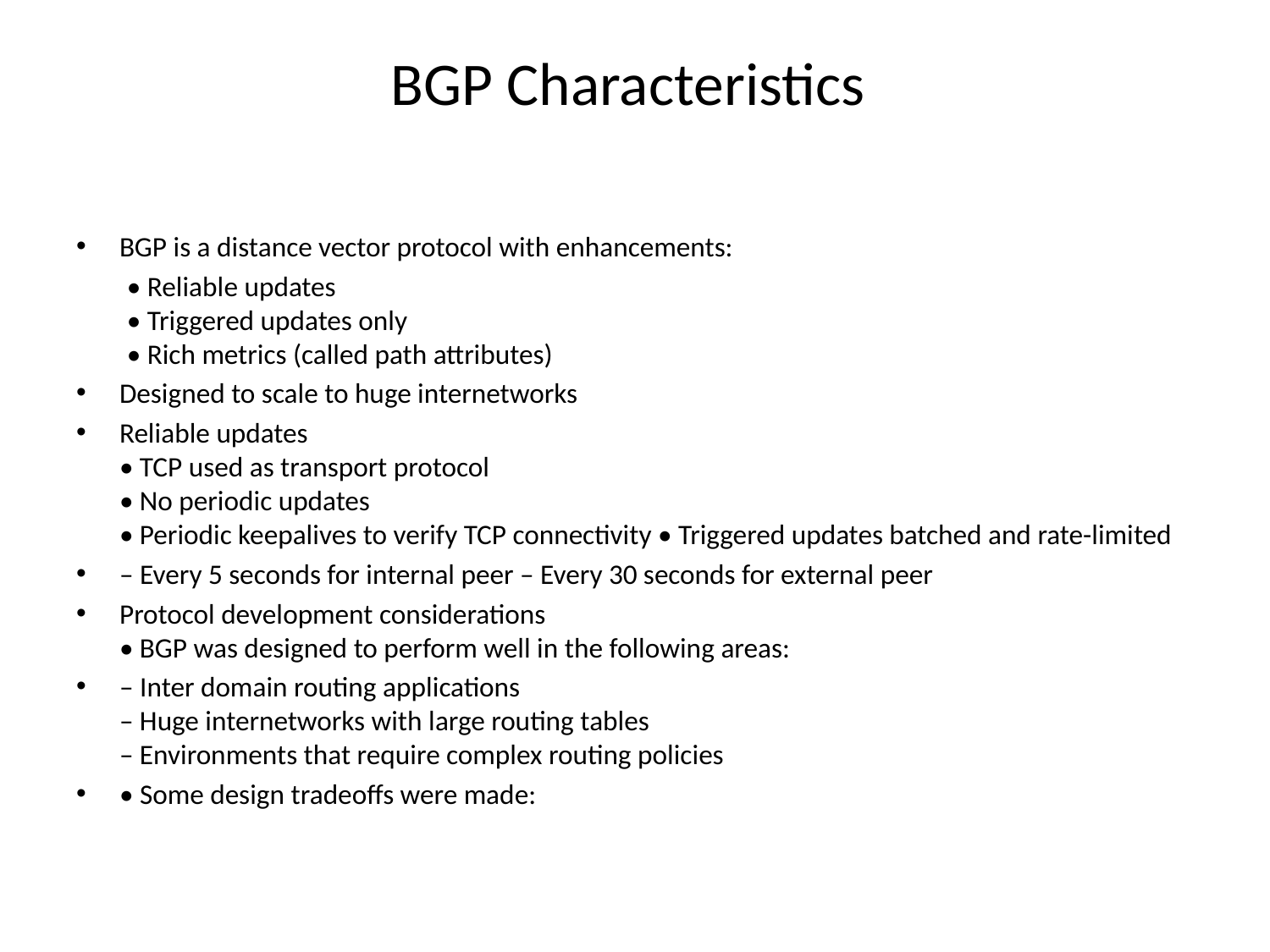

# BGP Characteristics
BGP is a distance vector protocol with enhancements:
        • Reliable updates
        • Triggered updates only
        • Rich metrics (called path attributes)
Designed to scale to huge internetworks
Reliable updates
• TCP used as transport protocol
• No periodic updates
• Periodic keepalives to verify TCP connectivity • Triggered updates batched and rate-limited
– Every 5 seconds for internal peer – Every 30 seconds for external peer
Protocol development considerations
• BGP was designed to perform well in the following areas:
– Inter domain routing applications
– Huge internetworks with large routing tables
– Environments that require complex routing policies
• Some design tradeoffs were made: